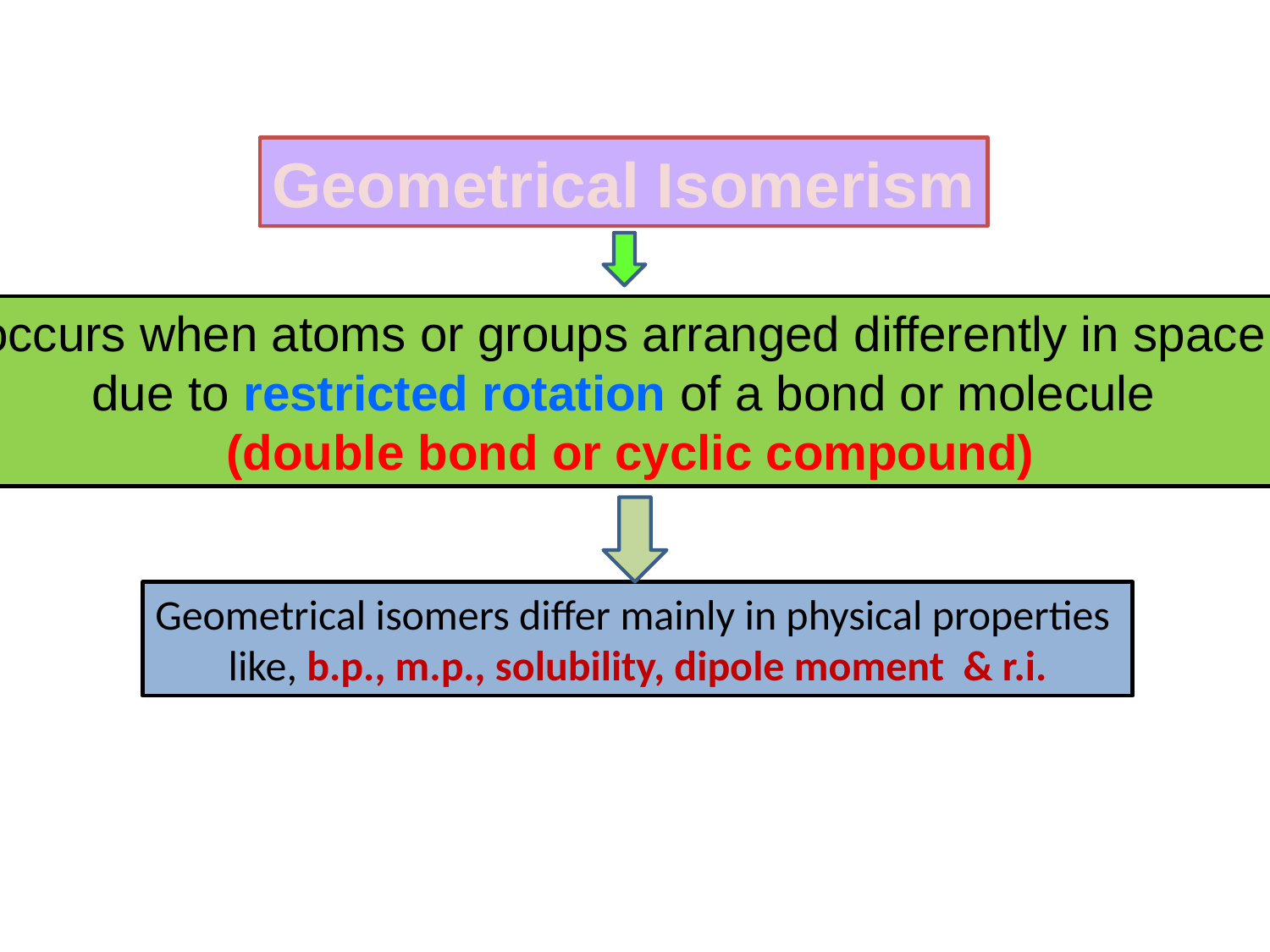

Geometrical Isomerism

occurs when atoms or groups arranged differently in space
due to restricted rotation of a bond or molecule
(double bond or cyclic compound)

Geometrical isomers differ mainly in physical properties
like, b.p., m.p., solubility, dipole moment  & r.i.